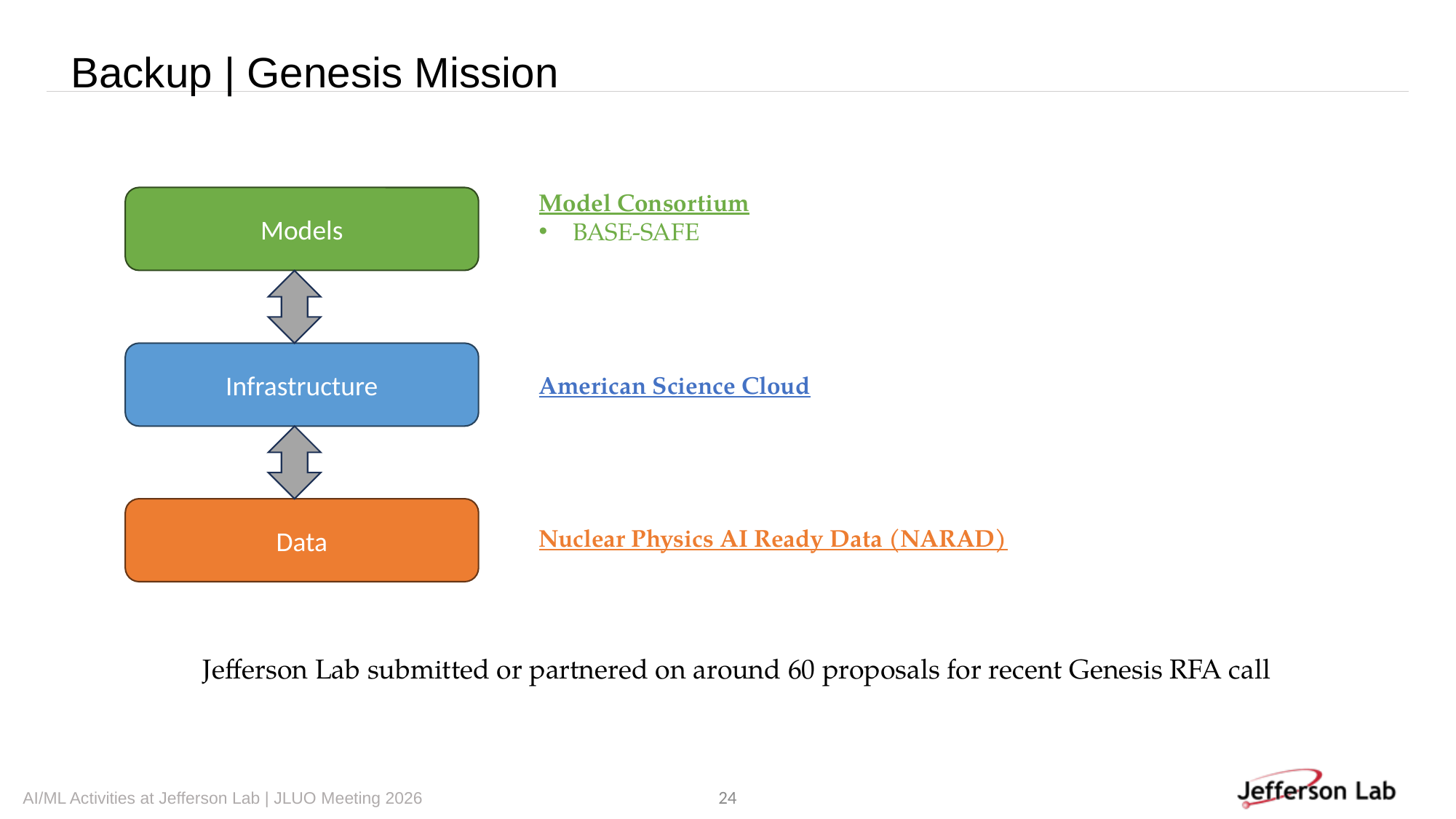

Backup | Genesis Mission
Model Consortium
BASE-SAFE
Models

Infrastructure
American Science Cloud

Data
Nuclear Physics AI Ready Data (NARAD)
Jefferson Lab submitted or partnered on around 60 proposals for recent Genesis RFA call
24
AI/ML Activities at Jefferson Lab | JLUO Meeting 2026